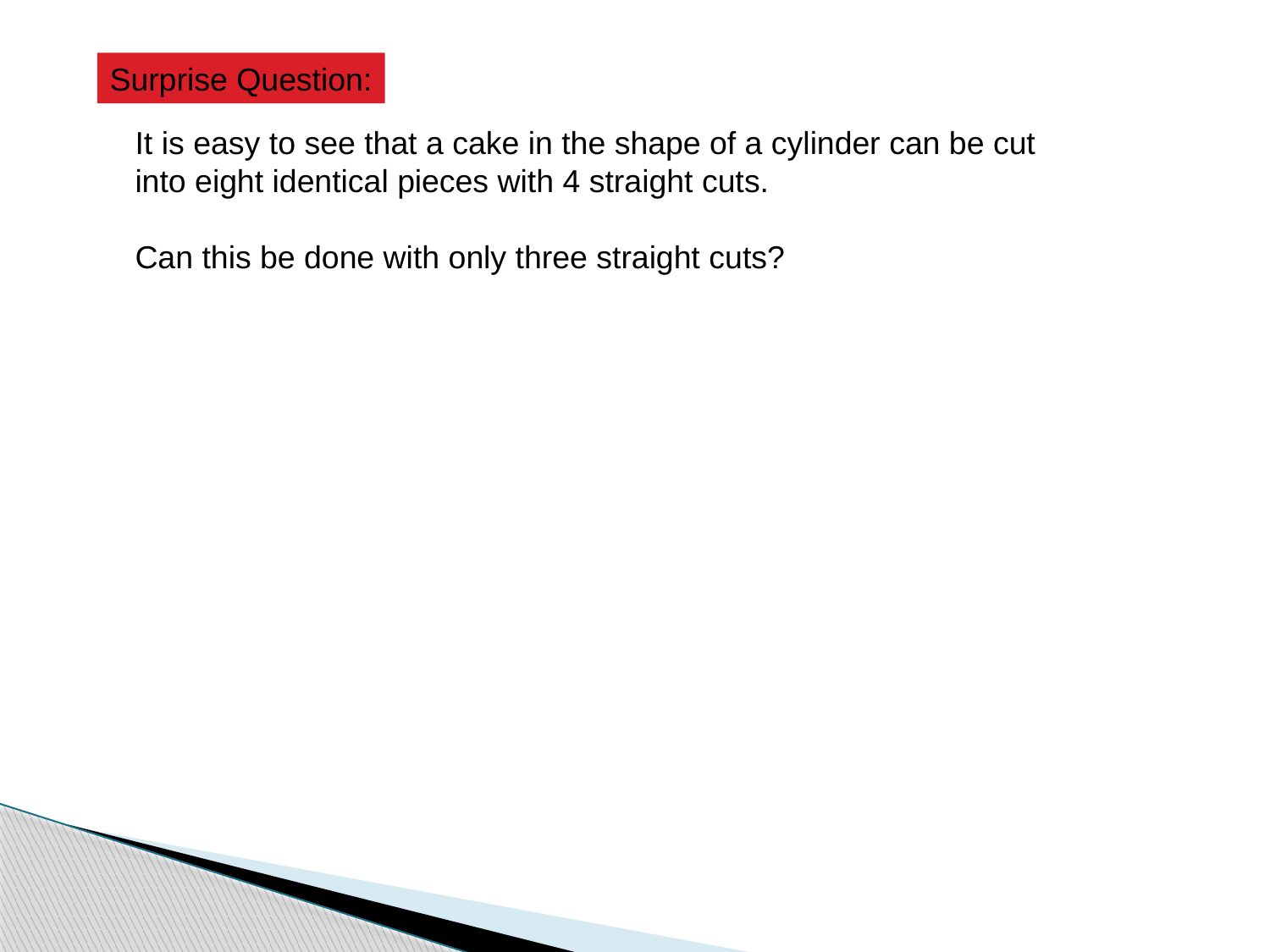

Surprise Question:
It is easy to see that a cake in the shape of a cylinder can be cut
into eight identical pieces with 4 straight cuts.

Can this be done with only three straight cuts?